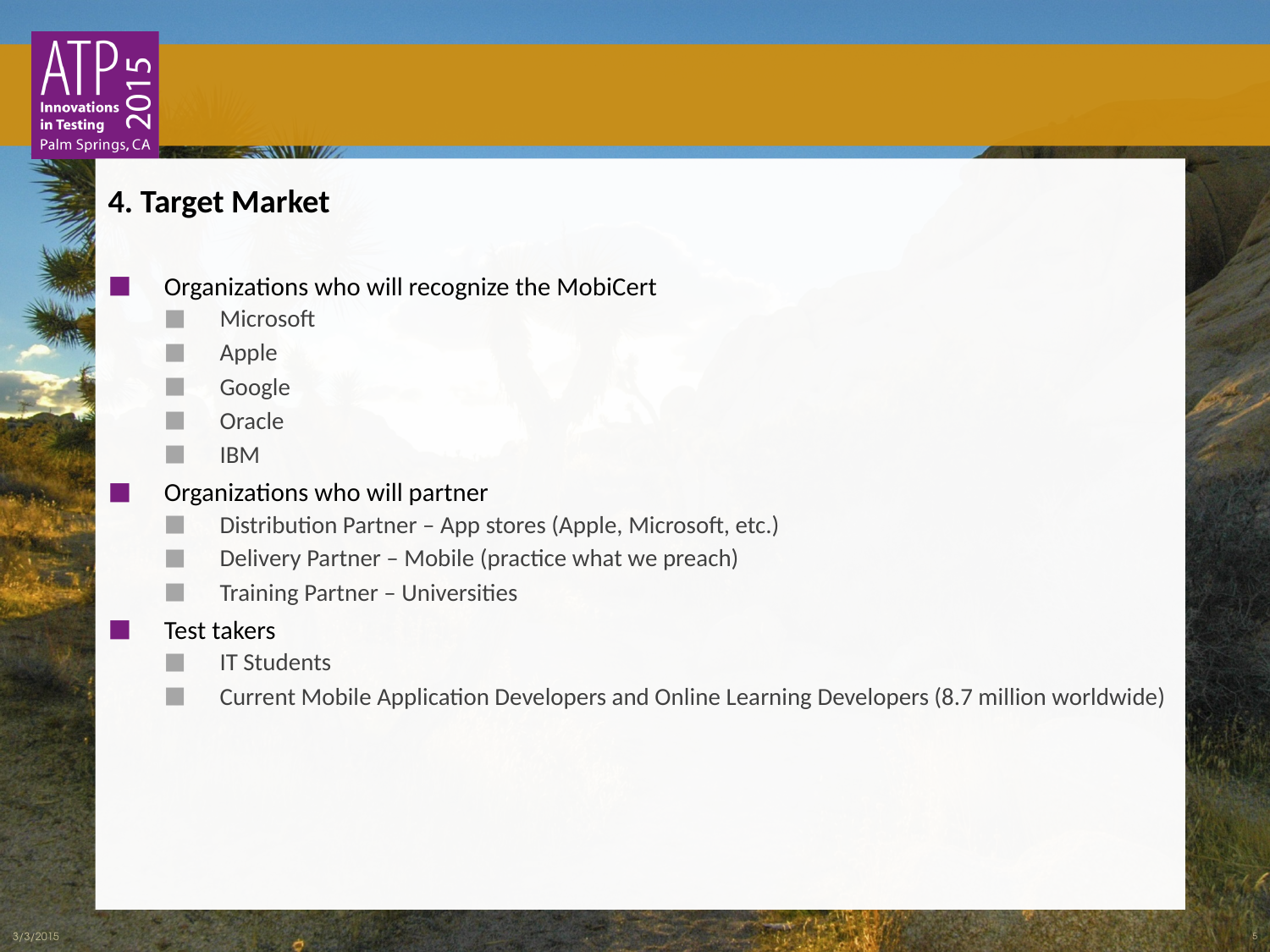

4. Target Market

Organizations who will recognize the MobiCert
Microsoft
Apple
Google
Oracle
IBM
Organizations who will partner
Distribution Partner – App stores (Apple, Microsoft, etc.)
Delivery Partner – Mobile (practice what we preach)
Training Partner – Universities
Test takers
IT Students
Current Mobile Application Developers and Online Learning Developers (8.7 million worldwide)

3/3/2015
5